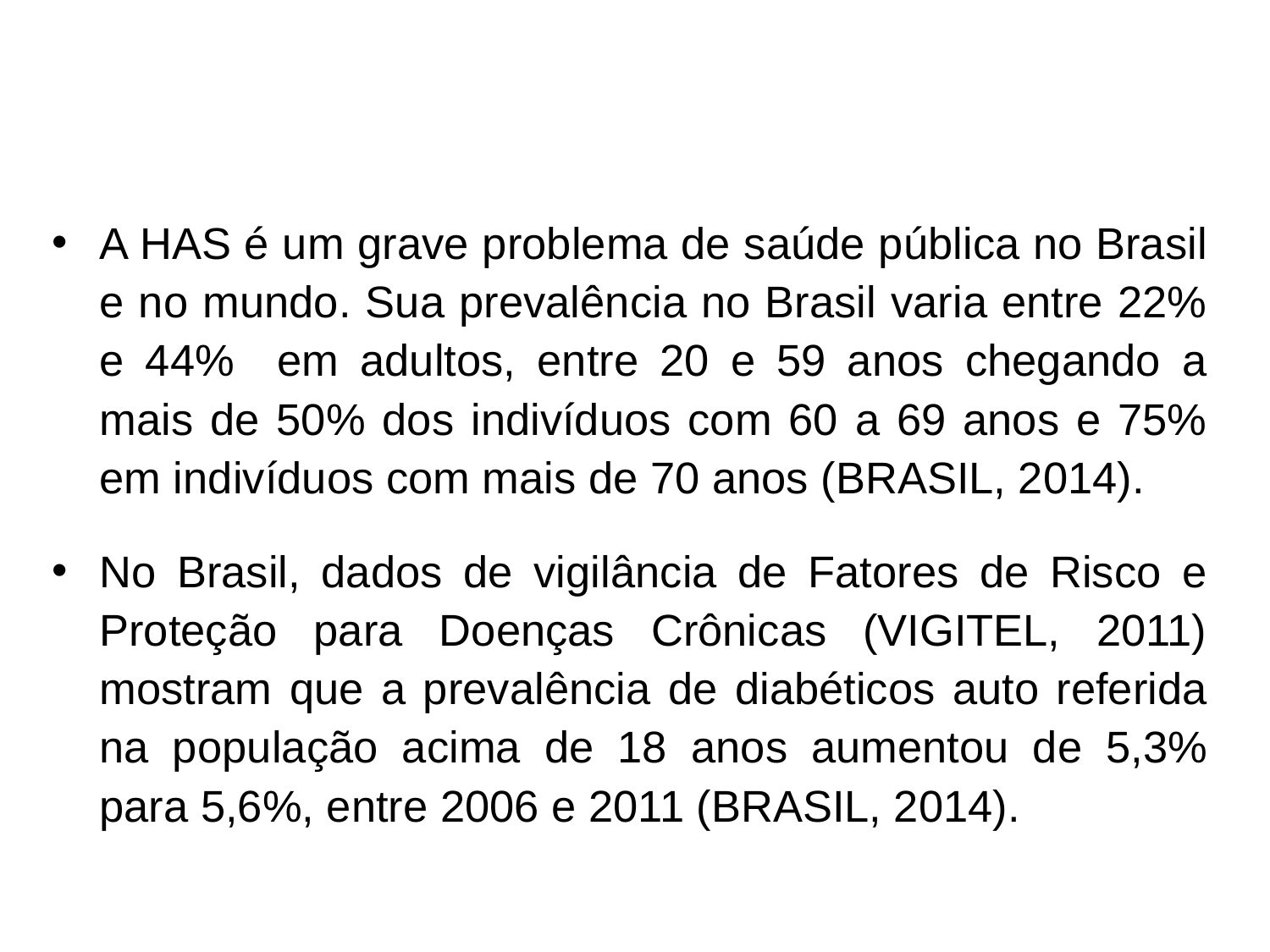

A HAS é um grave problema de saúde pública no Brasil e no mundo. Sua prevalência no Brasil varia entre 22% e 44%  em adultos, entre 20 e 59 anos chegando a mais de 50% dos indivíduos com 60 a 69 anos e 75% em indivíduos com mais de 70 anos (BRASIL, 2014).
No Brasil, dados de vigilância de Fatores de Risco e Proteção para Doenças Crônicas (VIGITEL, 2011) mostram que a prevalência de diabéticos auto referida na população acima de 18 anos aumentou de 5,3% para 5,6%, entre 2006 e 2011 (BRASIL, 2014).